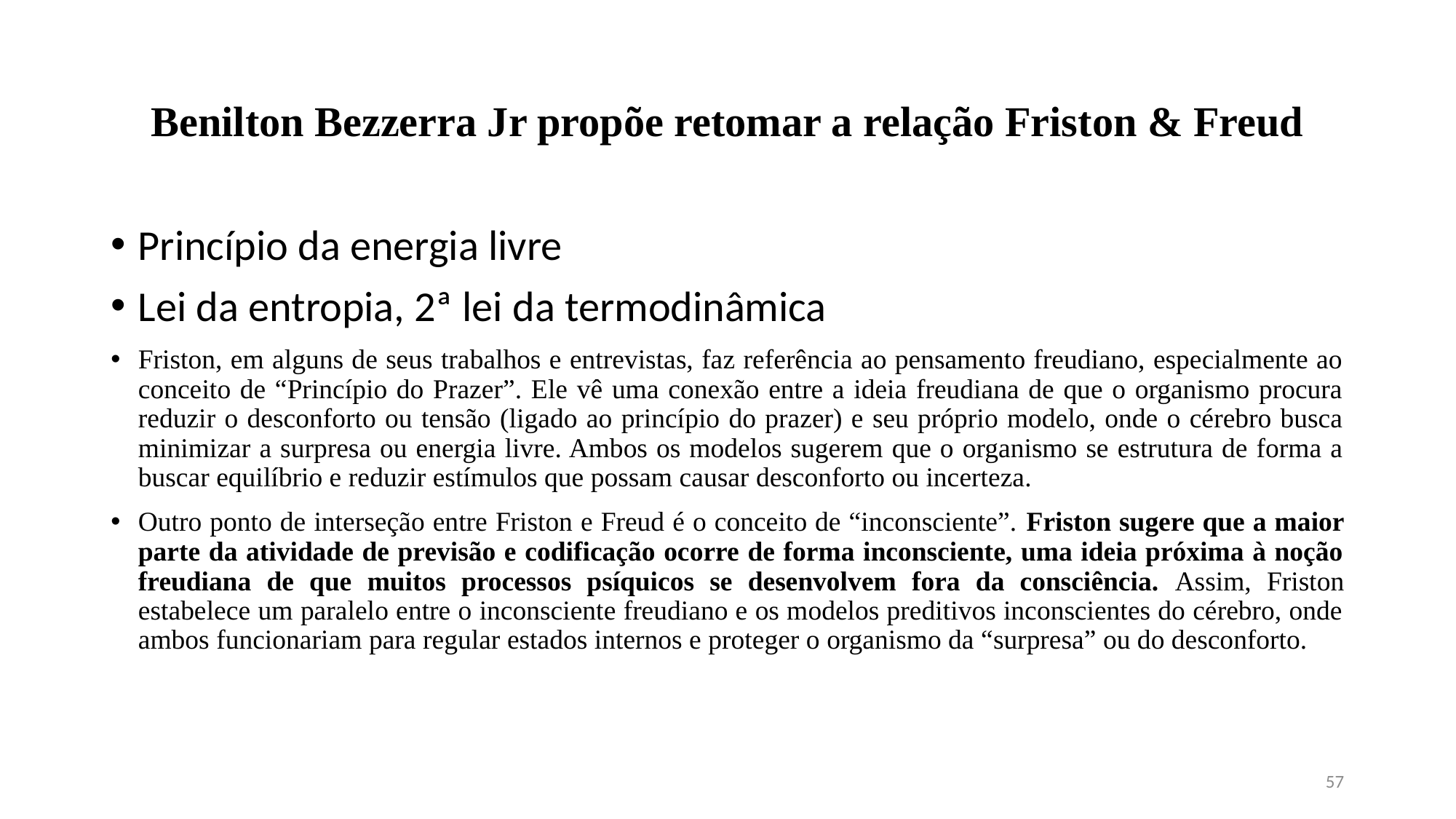

# Benilton Bezzerra Jr propõe retomar a relação Friston & Freud
Princípio da energia livre
Lei da entropia, 2ª lei da termodinâmica
Friston, em alguns de seus trabalhos e entrevistas, faz referência ao pensamento freudiano, especialmente ao conceito de “Princípio do Prazer”. Ele vê uma conexão entre a ideia freudiana de que o organismo procura reduzir o desconforto ou tensão (ligado ao princípio do prazer) e seu próprio modelo, onde o cérebro busca minimizar a surpresa ou energia livre. Ambos os modelos sugerem que o organismo se estrutura de forma a buscar equilíbrio e reduzir estímulos que possam causar desconforto ou incerteza.
Outro ponto de interseção entre Friston e Freud é o conceito de “inconsciente”. Friston sugere que a maior parte da atividade de previsão e codificação ocorre de forma inconsciente, uma ideia próxima à noção freudiana de que muitos processos psíquicos se desenvolvem fora da consciência. Assim, Friston estabelece um paralelo entre o inconsciente freudiano e os modelos preditivos inconscientes do cérebro, onde ambos funcionariam para regular estados internos e proteger o organismo da “surpresa” ou do desconforto.

57